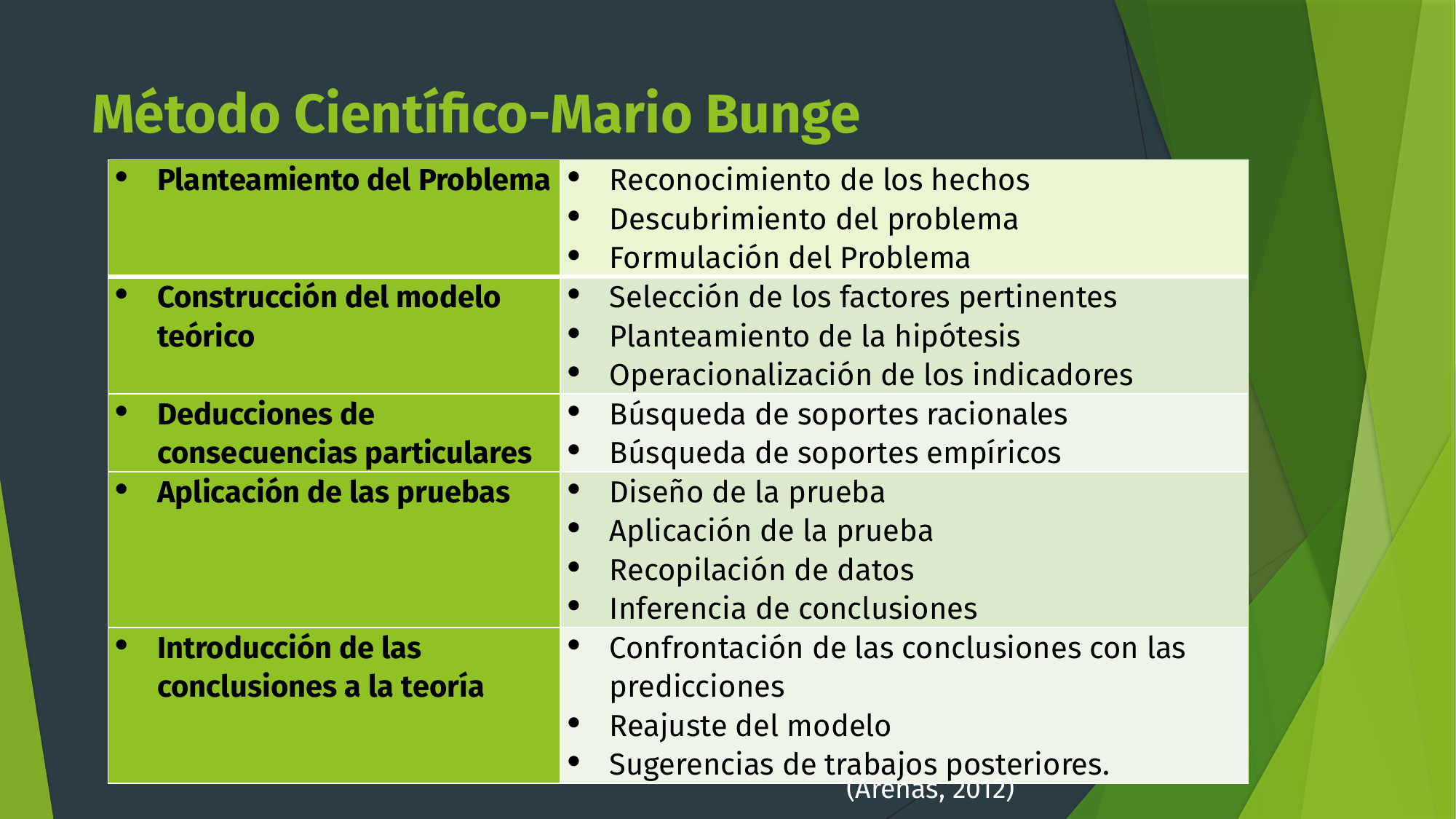

# Método Científico-Mario Bunge
| Planteamiento del Problema | Reconocimiento de los hechos Descubrimiento del problema Formulación del Problema |
| --- | --- |
| Construcción del modelo teórico | Selección de los factores pertinentes Planteamiento de la hipótesis Operacionalización de los indicadores |
| Deducciones de consecuencias particulares | Búsqueda de soportes racionales Búsqueda de soportes empíricos |
| Aplicación de las pruebas | Diseño de la prueba Aplicación de la prueba Recopilación de datos Inferencia de conclusiones |
| Introducción de las conclusiones a la teoría | Confrontación de las conclusiones con las predicciones Reajuste del modelo Sugerencias de trabajos posteriores. |
(Arenas, 2012)